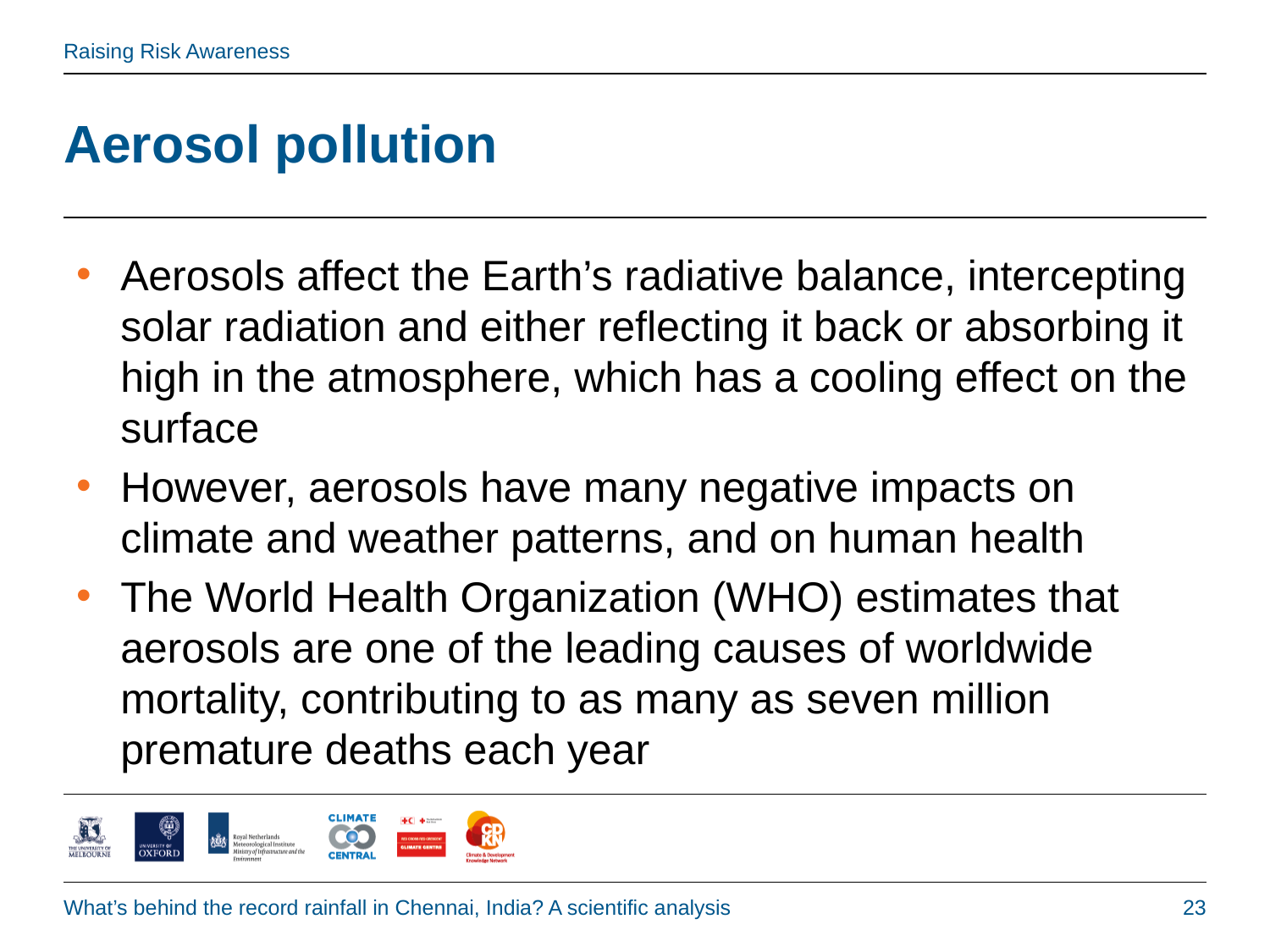

# Aerosol pollution
Aerosols affect the Earth’s radiative balance, intercepting solar radiation and either reflecting it back or absorbing it high in the atmosphere, which has a cooling effect on the surface
However, aerosols have many negative impacts on climate and weather patterns, and on human health
The World Health Organization (WHO) estimates that aerosols are one of the leading causes of worldwide mortality, contributing to as many as seven million premature deaths each year
What’s behind the record rainfall in Chennai, India? A scientific analysis

23